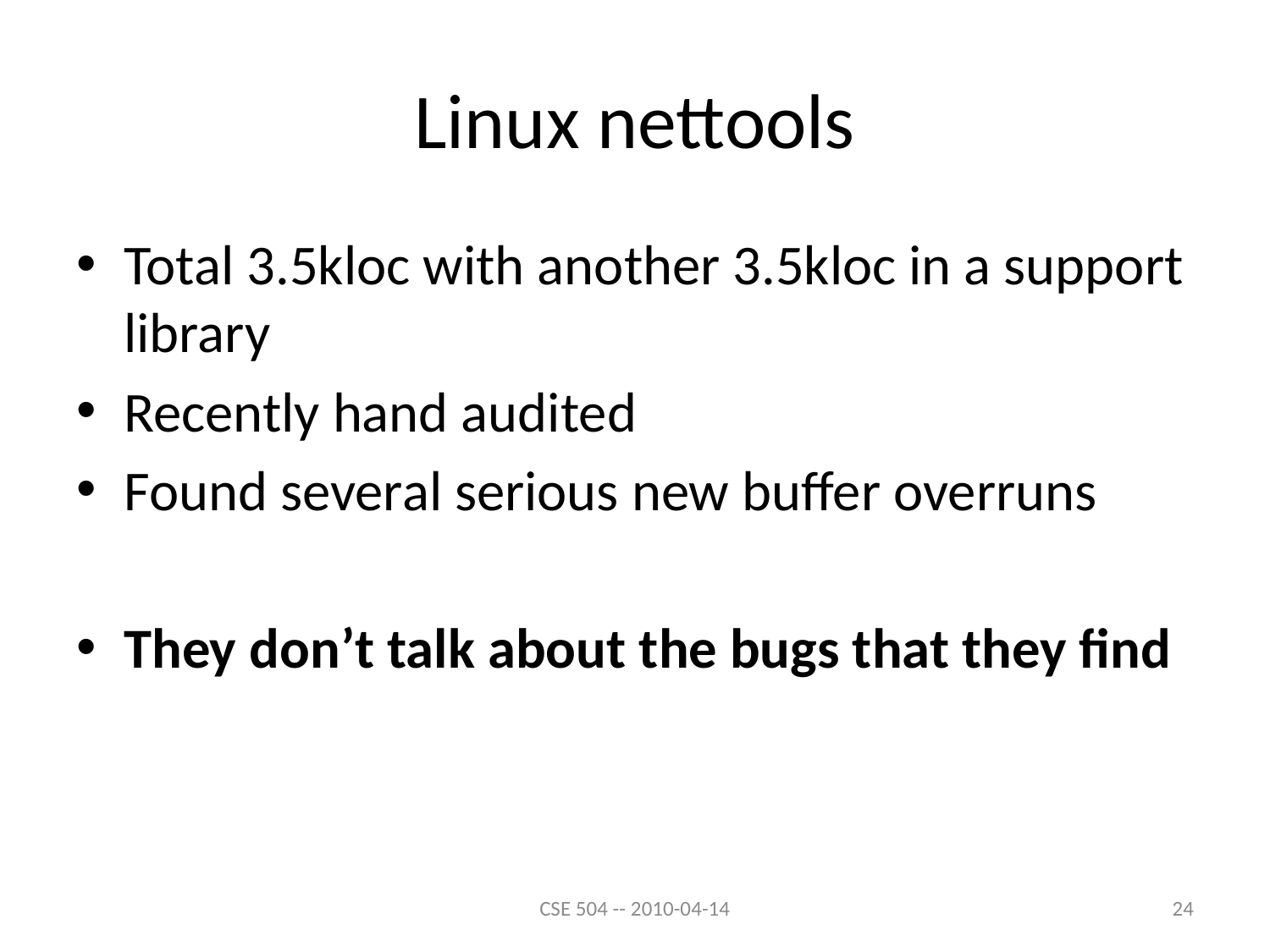

# Linux nettools
Total 3.5kloc with another 3.5kloc in a support library
Recently hand audited
Found several serious new buffer overruns

They don’t talk about the bugs that they find
CSE 504 -- 2010-04-14
24